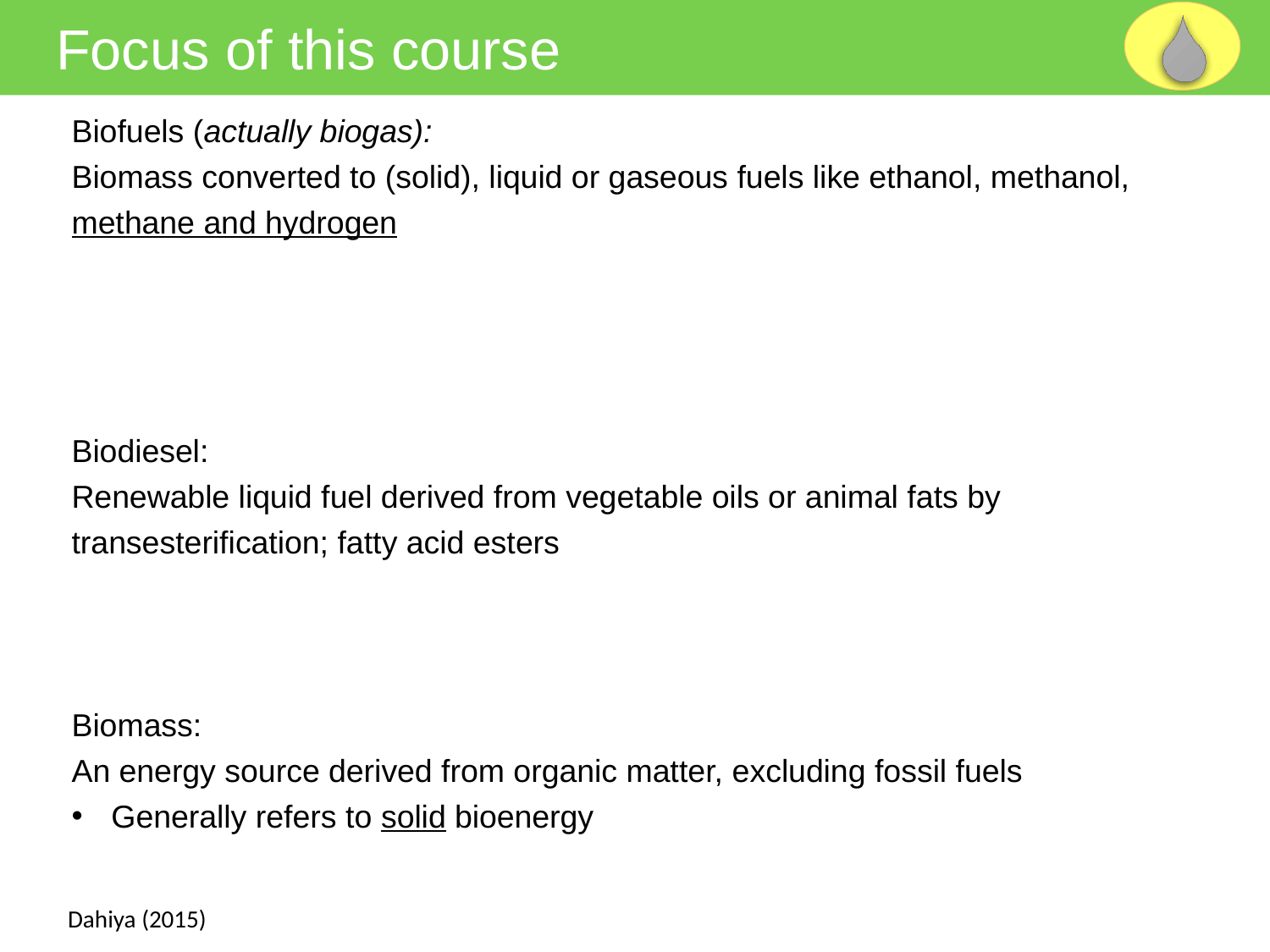

Focus of this course
Biofuels (actually biogas):
Biomass converted to (solid), liquid or gaseous fuels like ethanol, methanol, methane and hydrogen

Biodiesel:
Renewable liquid fuel derived from vegetable oils or animal fats by transesterification; fatty acid esters

Biomass:
An energy source derived from organic matter, excluding fossil fuels
Generally refers to solid bioenergy
Dahiya (2015)